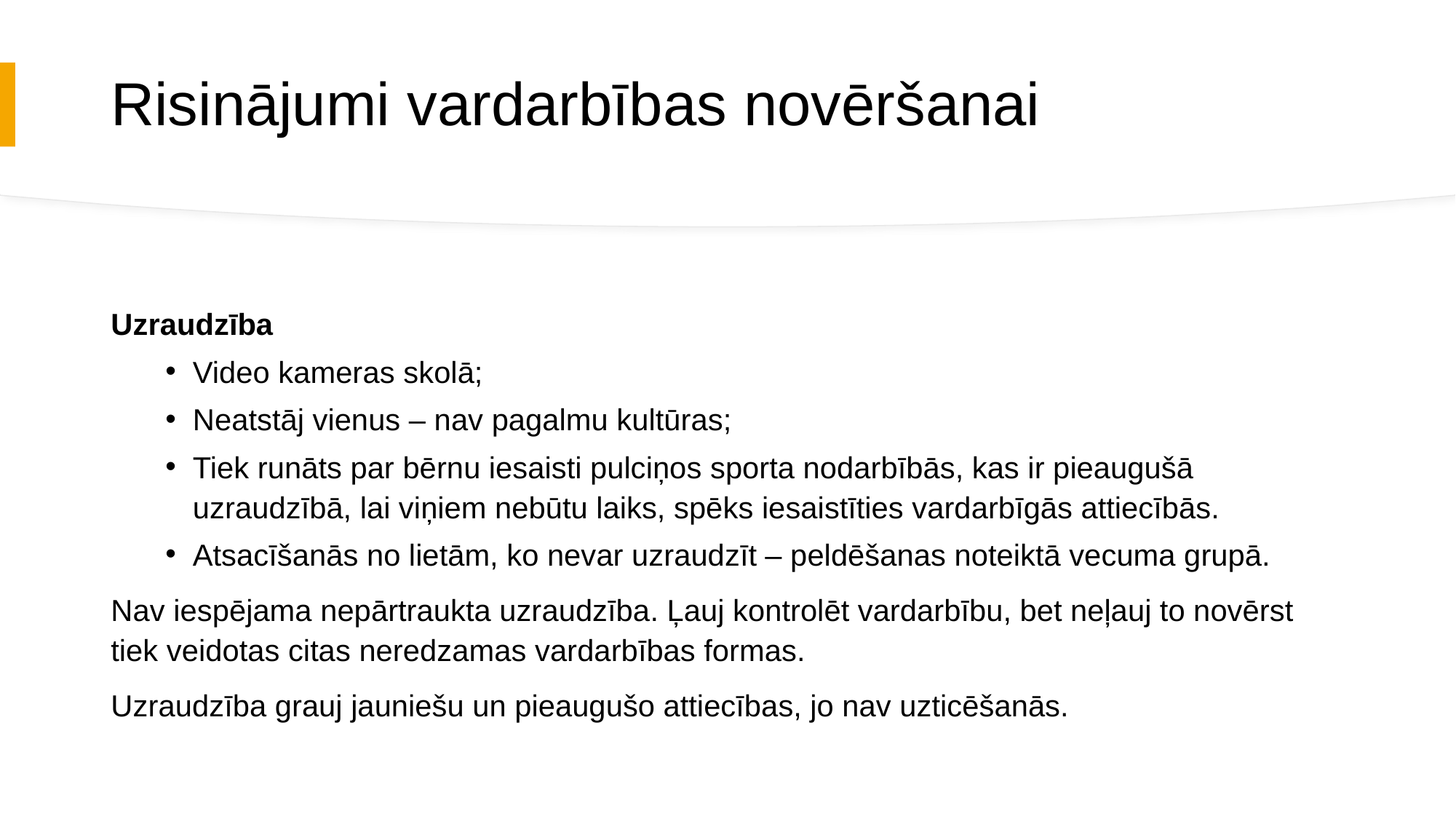

# Risinājumi vardarbības novēršanai

Uzraudzība
Video kameras skolā;
Neatstāj vienus – nav pagalmu kultūras;
Tiek runāts par bērnu iesaisti pulciņos sporta nodarbībās, kas ir pieaugušā uzraudzībā, lai viņiem nebūtu laiks, spēks iesaistīties vardarbīgās attiecībās.
Atsacīšanās no lietām, ko nevar uzraudzīt – peldēšanas noteiktā vecuma grupā.
Nav iespējama nepārtraukta uzraudzība. Ļauj kontrolēt vardarbību, bet neļauj to novērst tiek veidotas citas neredzamas vardarbības formas.
Uzraudzība grauj jauniešu un pieaugušo attiecības, jo nav uzticēšanās.